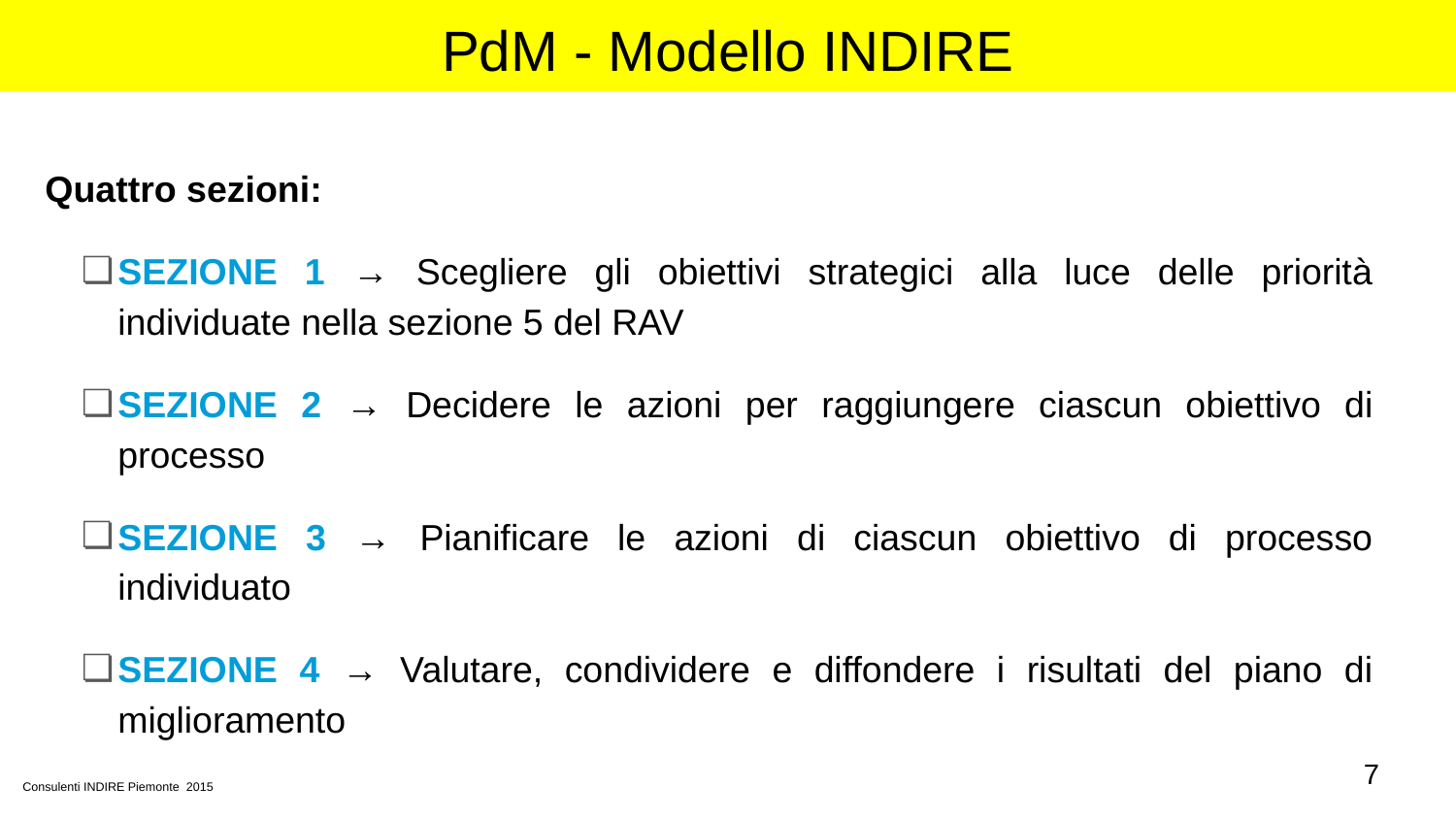

# PdM - Modello INDIRE

Quattro sezioni:
SEZIONE 1 → Scegliere gli obiettivi strategici alla luce delle priorità individuate nella sezione 5 del RAV
SEZIONE 2 → Decidere le azioni per raggiungere ciascun obiettivo di processo
SEZIONE 3 → Pianificare le azioni di ciascun obiettivo di processo individuato
SEZIONE 4 → Valutare, condividere e diffondere i risultati del piano di miglioramento
7
Consulenti INDIRE Piemonte  2015